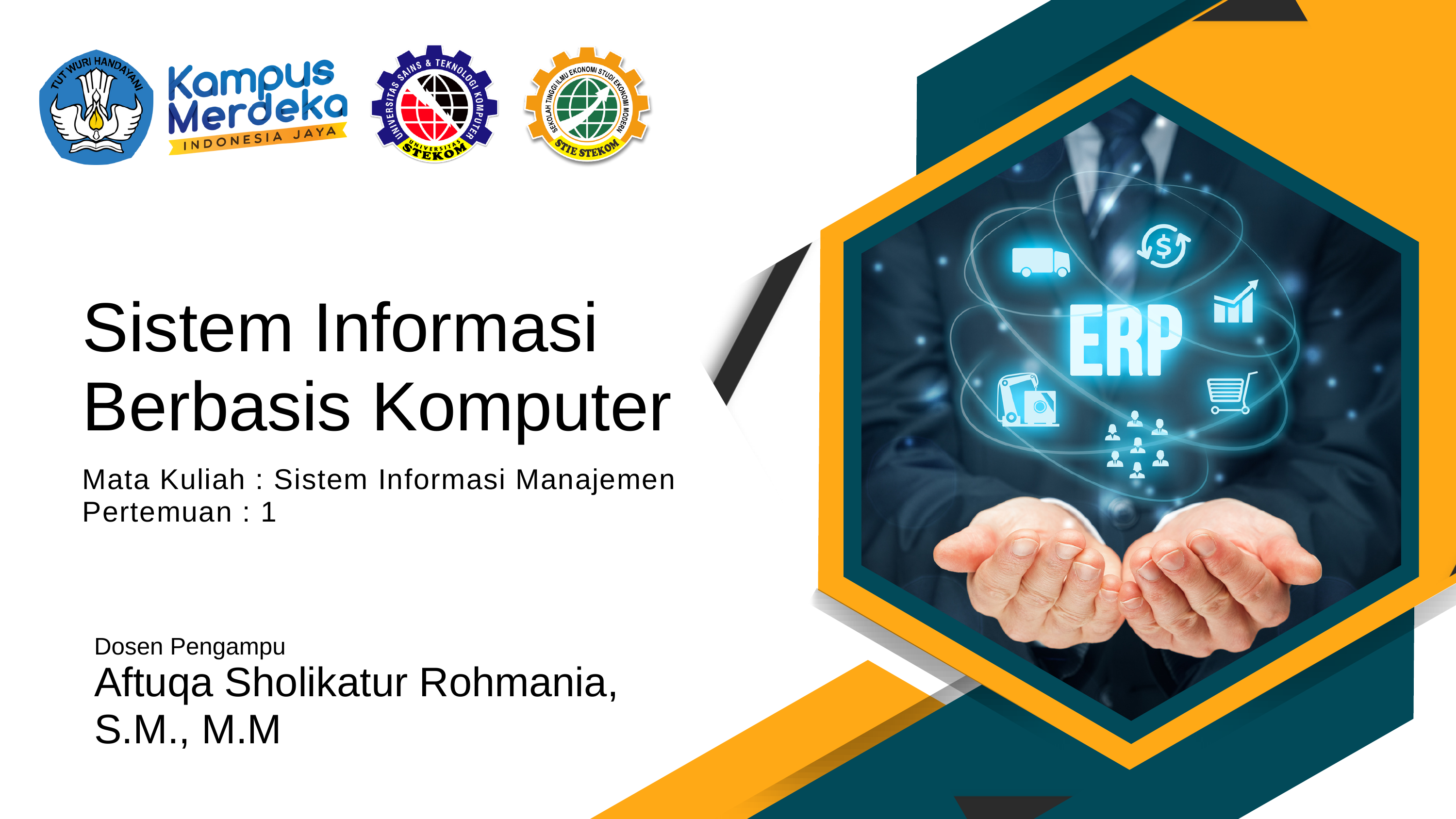

Sistem Informasi
Berbasis Komputer
Mata Kuliah : Sistem Informasi Manajemen
Pertemuan : 1
Dosen Pengampu
Aftuqa Sholikatur Rohmania, S.M., M.M